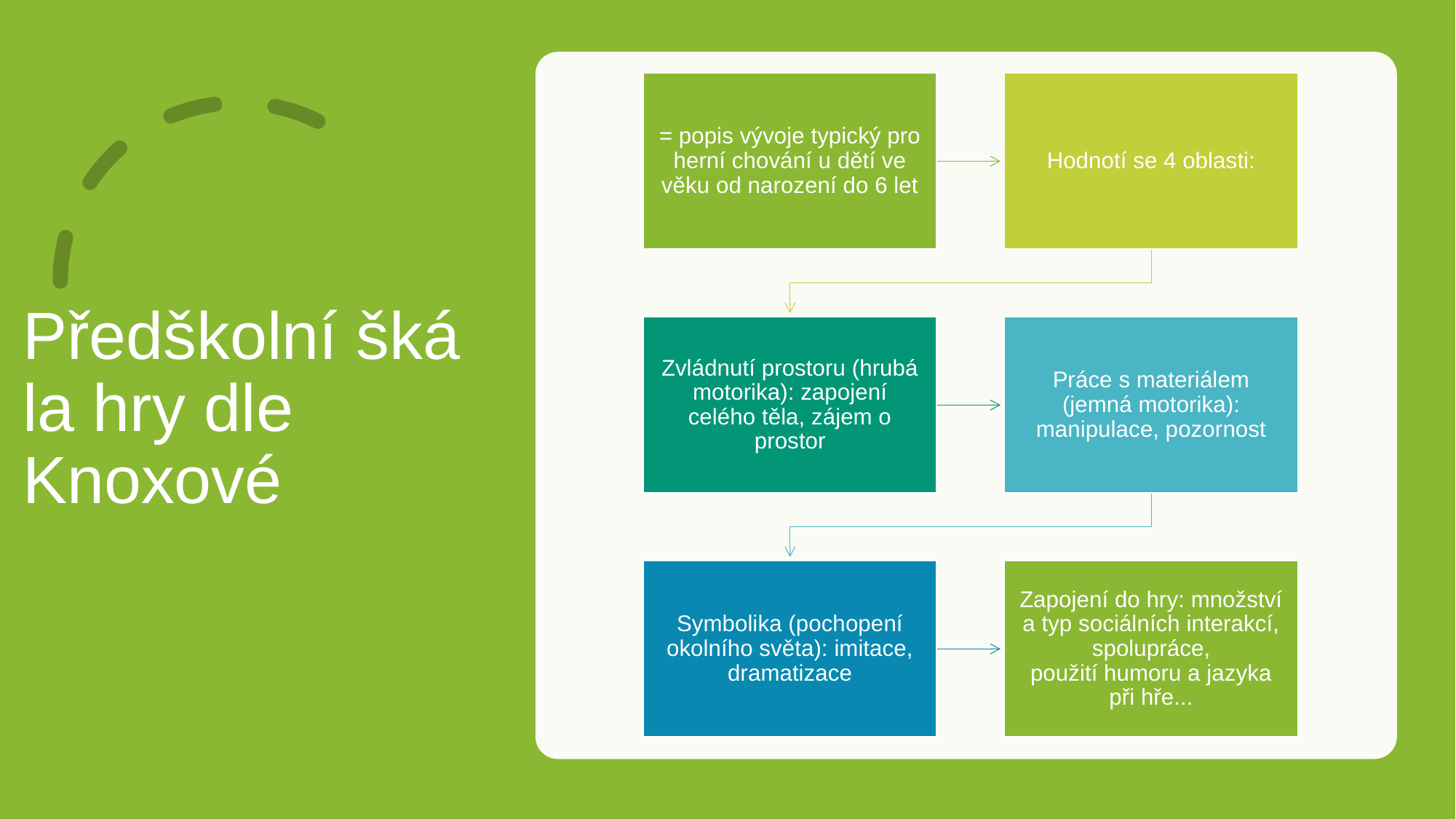

= popis vývoje typický pro herní chování u dětí ve věku od narození do 6 let

Hodnotí se 4 oblasti:

Zvládnutí prostoru (hrubá motorika): zapojení celého těla, zájem o prostor

Práce s materiálem (jemná motorika): manipulace, pozornost

Symbolika (pochopení okolního světa): imitace, dramatizace
Zapojení do hry: množství a typ sociálních interakcí, spolupráce, použití humoru a jazyka při hře...
# Předškolní škála hry dle Knoxové